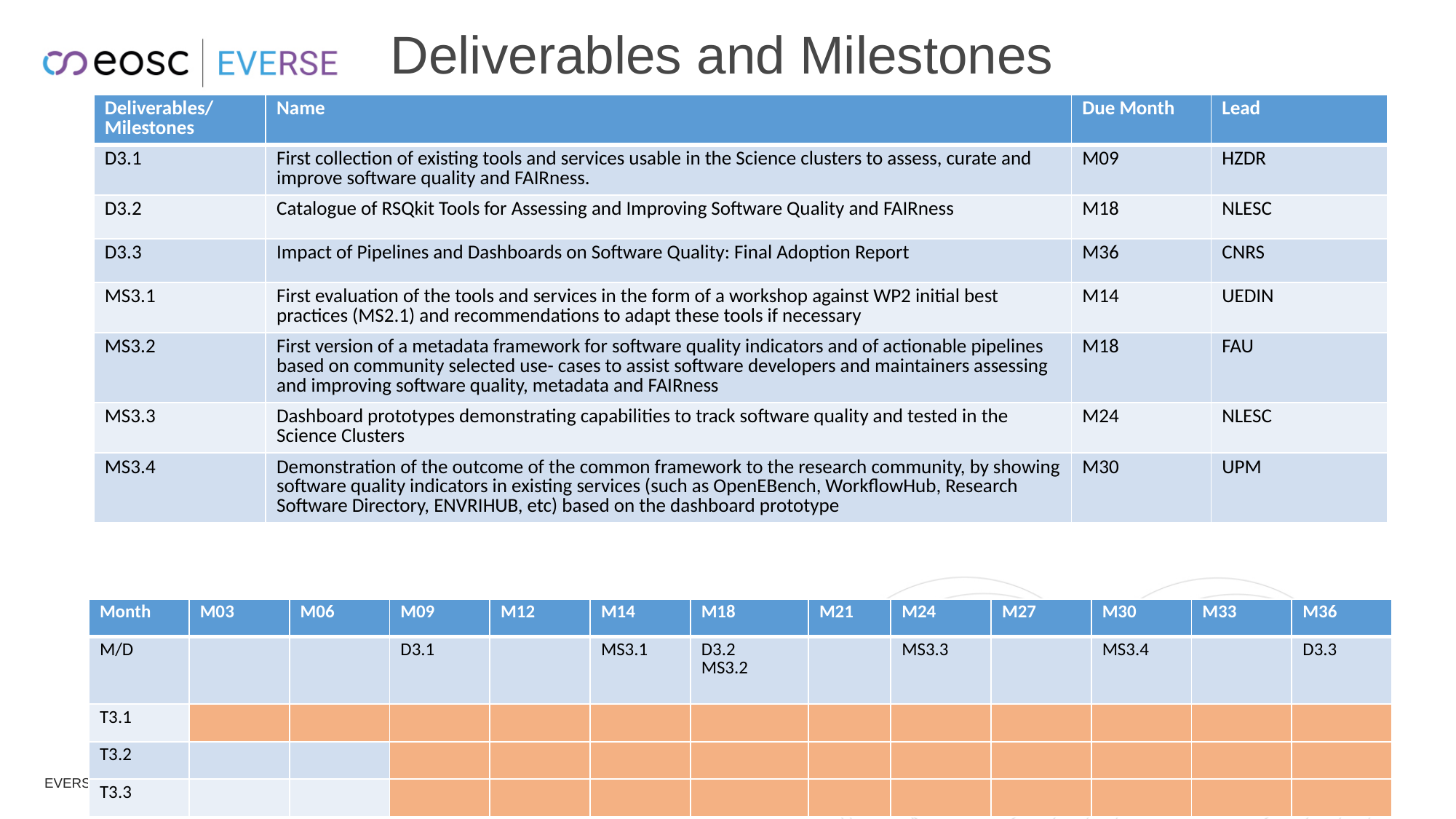

# Deliverables and Milestones
| Deliverables/Milestones | Name | Due Month | Lead |
| --- | --- | --- | --- |
| D3.1 | First collection of existing tools and services usable in the Science clusters to assess, curate and improve software quality and FAIRness. | M09 | HZDR |
| D3.2 | Catalogue of RSQkit Tools for Assessing and Improving Software Quality and FAIRness | M18 | NLESC |
| D3.3 | Impact of Pipelines and Dashboards on Software Quality: Final Adoption Report | M36 | CNRS |
| MS3.1 | First evaluation of the tools and services in the form of a workshop against WP2 initial best practices (MS2.1) and recommendations to adapt these tools if necessary | M14 | UEDIN |
| MS3.2 | First version of a metadata framework for software quality indicators and of actionable pipelines based on community selected use- cases to assist software developers and maintainers assessing and improving software quality, metadata and FAIRness | M18 | FAU |
| MS3.3 | Dashboard prototypes demonstrating capabilities to track software quality and tested in the Science Clusters | M24 | NLESC |
| MS3.4 | Demonstration of the outcome of the common framework to the research community, by showing software quality indicators in existing services (such as OpenEBench, WorkflowHub, Research Software Directory, ENVRIHUB, etc) based on the dashboard prototype | M30 | UPM |
| Month | M03 | M06 | M09 | M12 | M14 | M18 | M21 | M24 | M27 | M30 | M33 | M36 |
| --- | --- | --- | --- | --- | --- | --- | --- | --- | --- | --- | --- | --- |
| M/D |  |  | D3.1 |  | MS3.1 | D3.2 MS3.2 |  | MS3.3 |  | MS3.4 |  | D3.3 |
| T3.1 |  |  |  |  |  |  |  |  |  |  |  |  |
| T3.2 |  |  |  |  |  |  |  |  |  |  |  |  |
| T3.3 |  |  |  |  |  |  |  |  |  |  |  |  |
6